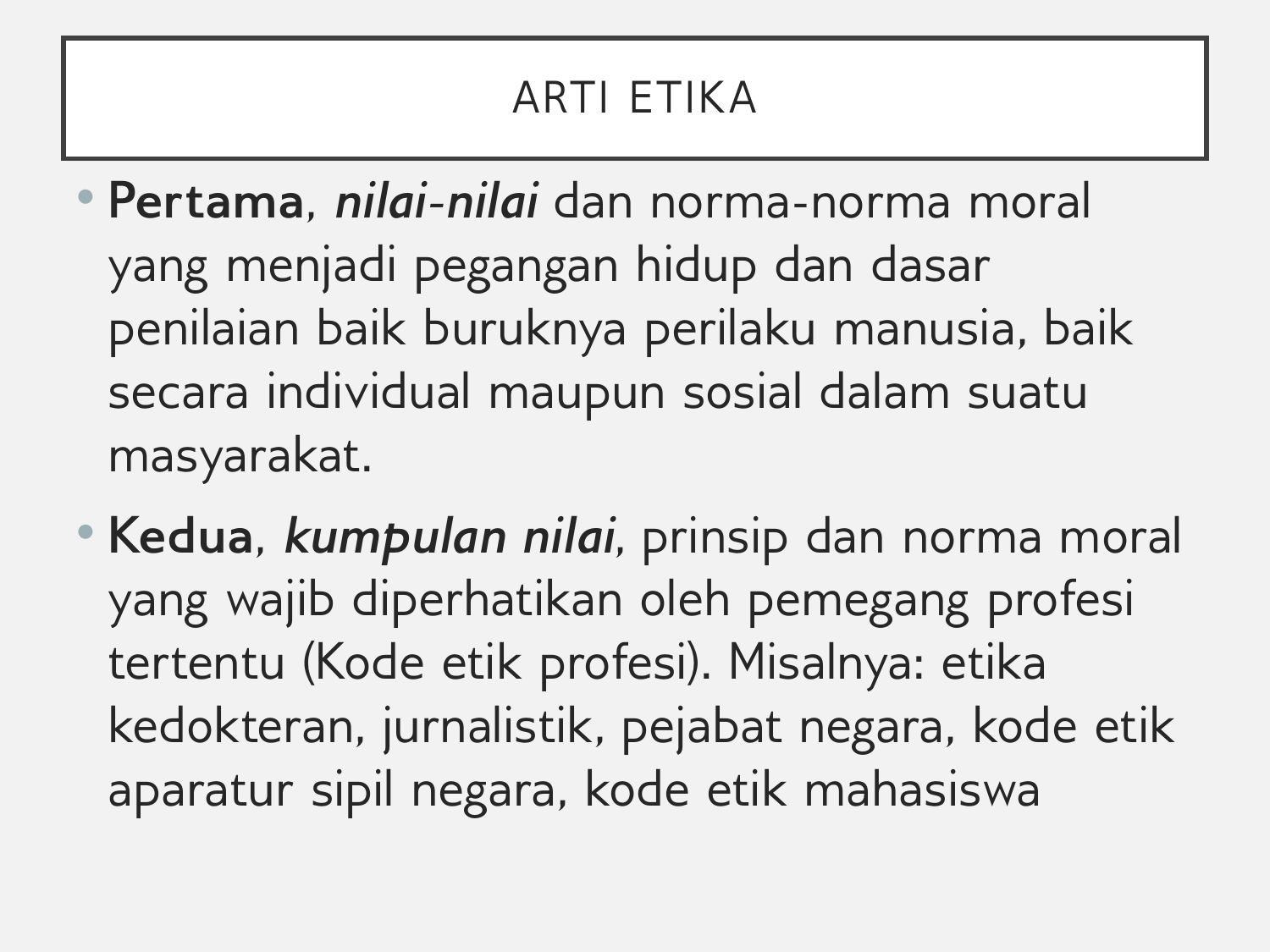

# ARTI ETIKA
Pertama, nilai-nilai dan norma-norma moral yang menjadi pegangan hidup dan dasar penilaian baik buruknya perilaku manusia, baik secara individual maupun sosial dalam suatu masyarakat.
Kedua, kumpulan nilai, prinsip dan norma moral yang wajib diperhatikan oleh pemegang profesi tertentu (Kode etik profesi). Misalnya: etika kedokteran, jurnalistik, pejabat negara, kode etik aparatur sipil negara, kode etik mahasiswa